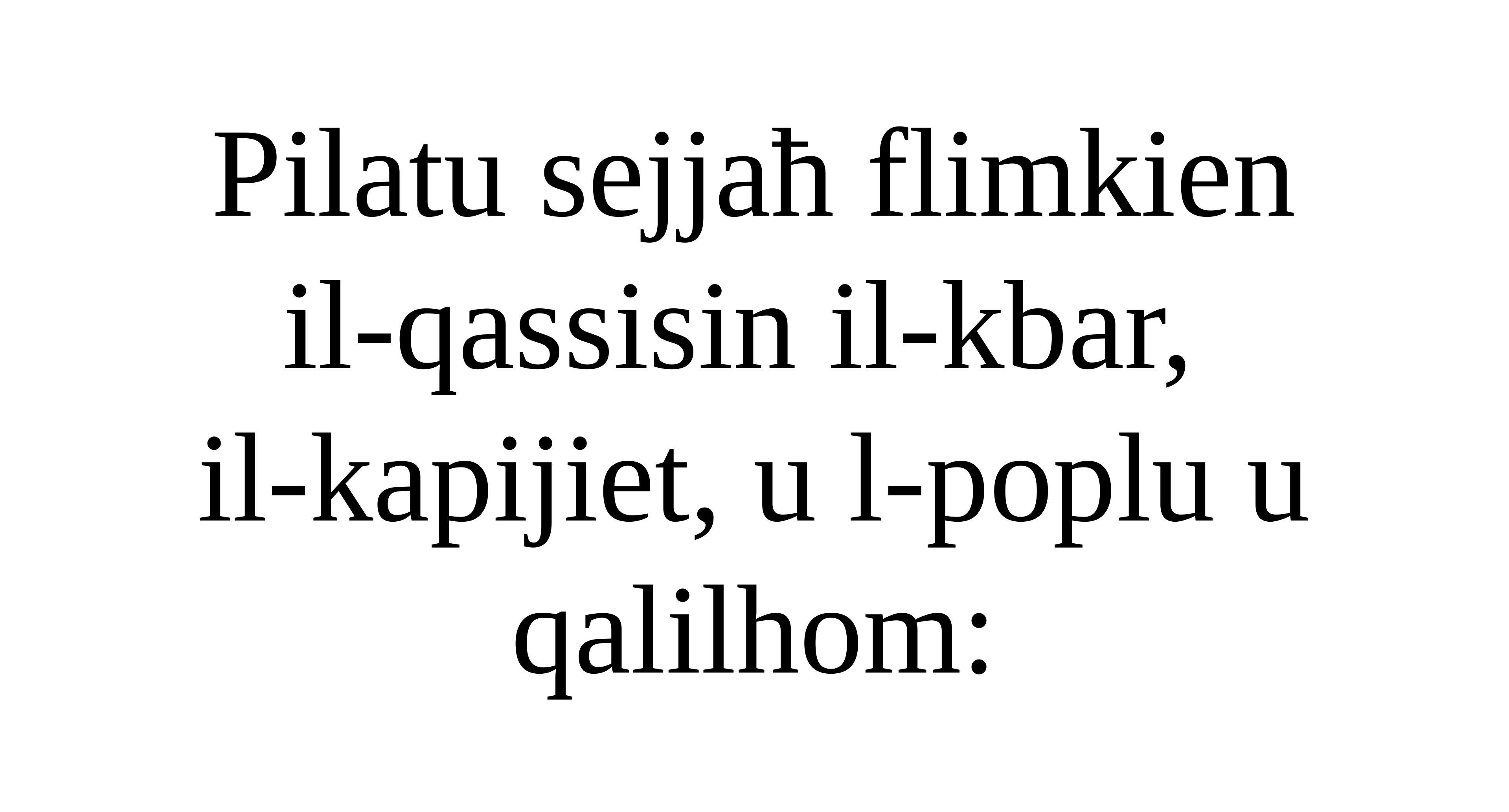

Pilatu sejjaħ flimkien
il-qassisin il-kbar,
il-kapijiet, u l-poplu u qalilhom: